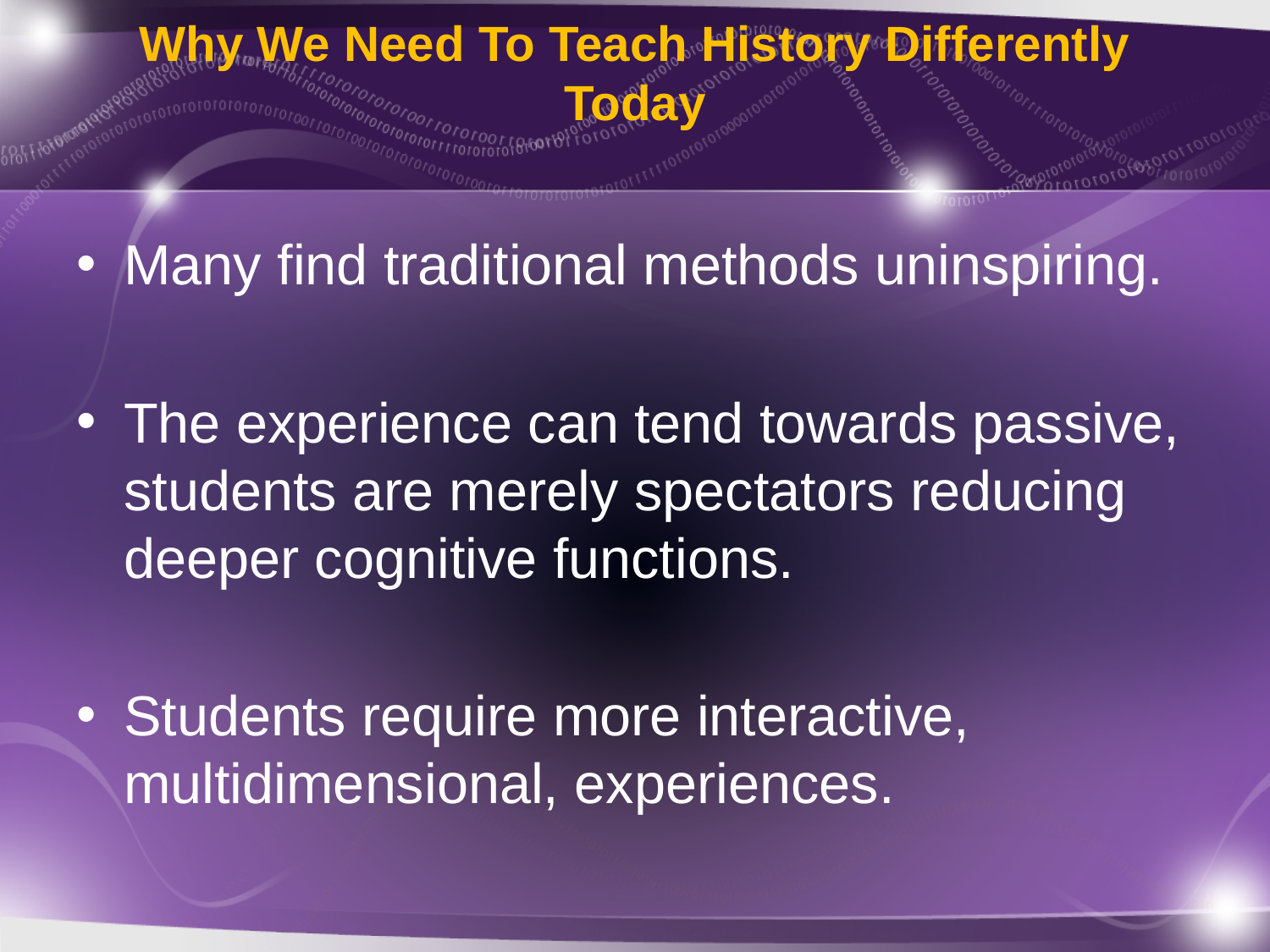

# Why We Need To Teach History Differently Today
Many find traditional methods uninspiring.

The experience can tend towards passive, students are merely spectators reducing deeper cognitive functions.

Students require more interactive, multidimensional, experiences.